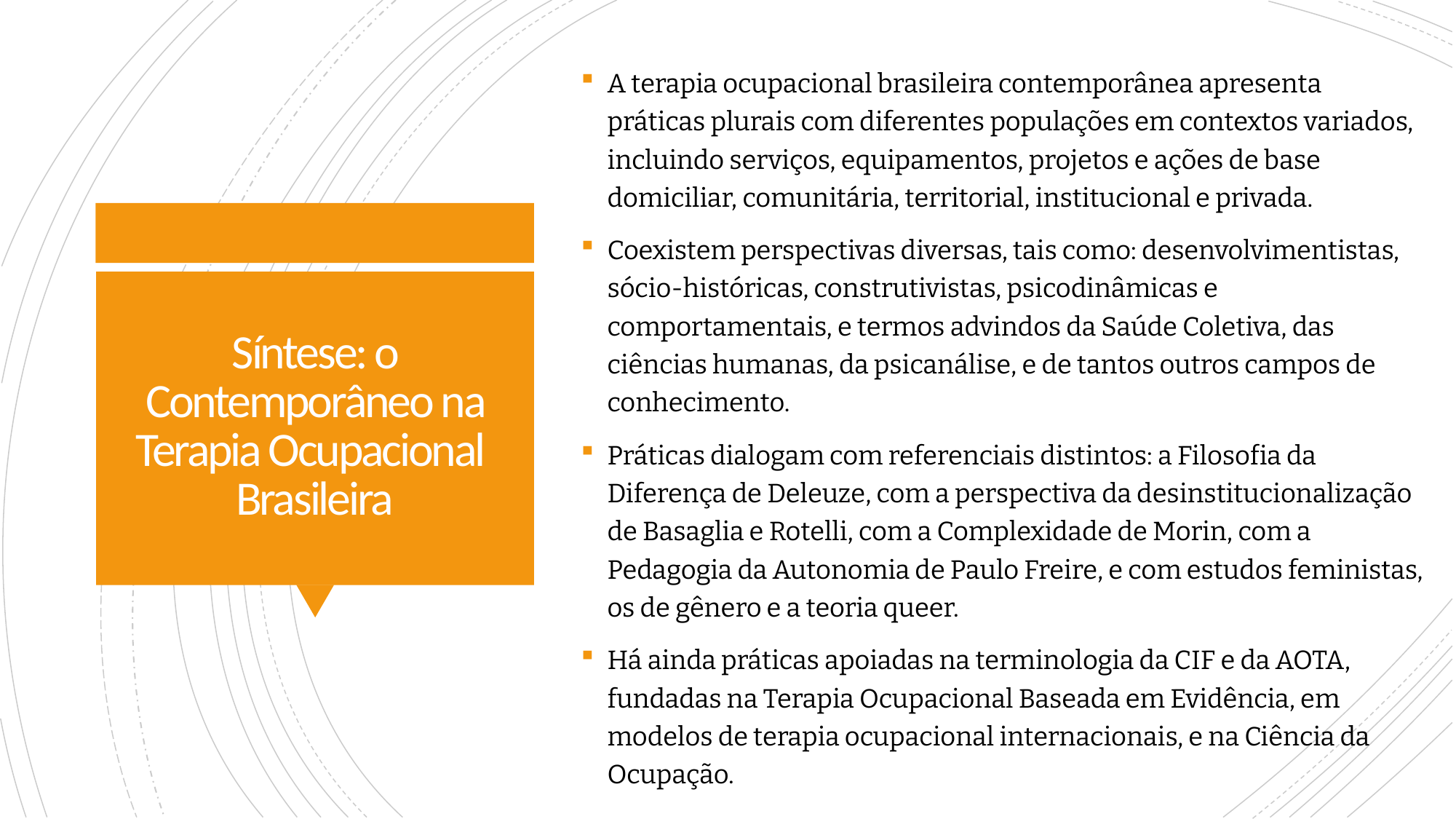

A terapia ocupacional brasileira contemporânea apresenta  práticas plurais com diferentes populações em contextos variados, incluindo serviços, equipamentos, projetos e ações de base domiciliar, comunitária, territorial, institucional e privada.
Coexistem perspectivas diversas, tais como: desenvolvimentistas, sócio-históricas, construtivistas, psicodinâmicas e comportamentais, e termos advindos da Saúde Coletiva, das ciências humanas, da psicanálise, e de tantos outros campos de conhecimento.
Práticas dialogam com referenciais distintos: a Filosofia da Diferença de Deleuze, com a perspectiva da desinstitucionalização de Basaglia e Rotelli, com a Complexidade de Morin, com a Pedagogia da Autonomia de Paulo Freire, e com estudos feministas, os de gênero e a teoria queer.
Há ainda práticas apoiadas na terminologia da CIF e da AOTA, fundadas na Terapia Ocupacional Baseada em Evidência, em modelos de terapia ocupacional internacionais, e na Ciência da Ocupação.

# Síntese: o Contemporâneo na Terapia Ocupacional Brasileira